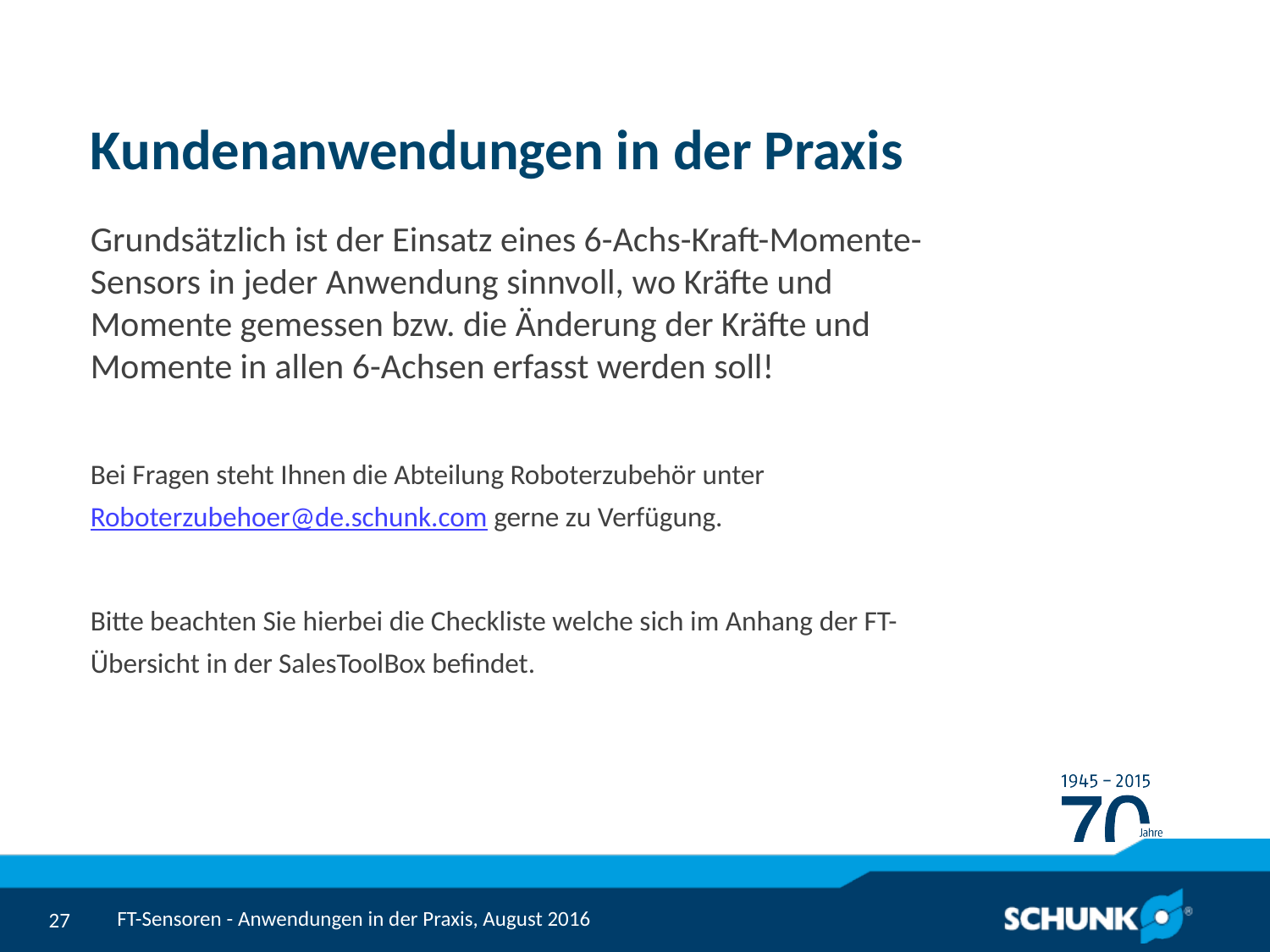

# Kundenanwendungen in der Praxis
Grundsätzlich ist der Einsatz eines 6-Achs-Kraft-Momente-Sensors in jeder Anwendung sinnvoll, wo Kräfte und Momente gemessen bzw. die Änderung der Kräfte und Momente in allen 6-Achsen erfasst werden soll!

Bei Fragen steht Ihnen die Abteilung Roboterzubehör unter Roboterzubehoer@de.schunk.com gerne zu Verfügung.

Bitte beachten Sie hierbei die Checkliste welche sich im Anhang der FT-Übersicht in der SalesToolBox befindet.

FT-Sensoren - Anwendungen in der Praxis, August 2016